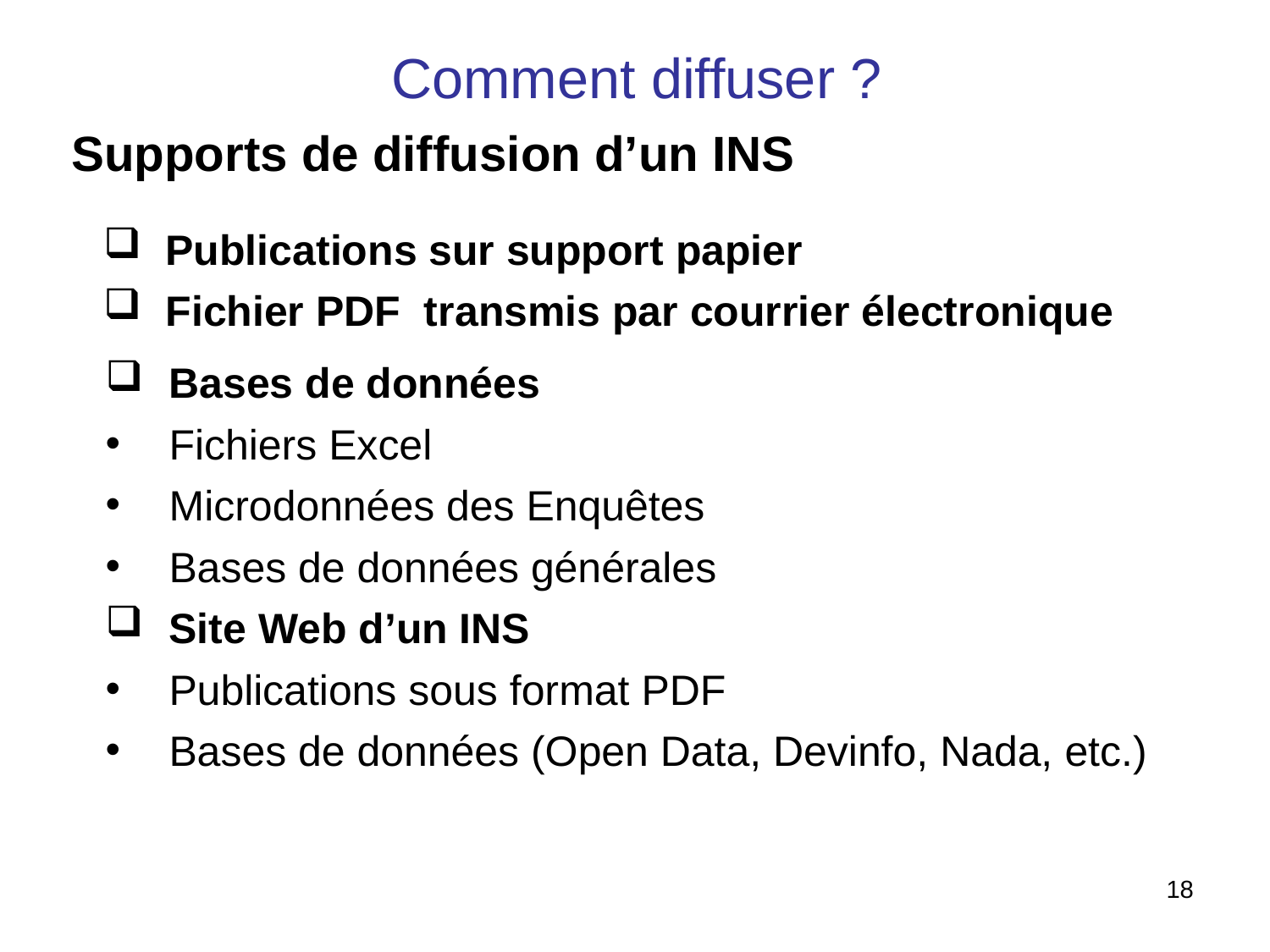

Comment diffuser ?
Supports de diffusion d’un INS
  Publications sur support papier
  Fichier PDF  transmis par courrier électronique
Bases de données
Fichiers Excel
Microdonnées des Enquêtes
Bases de données générales
Site Web d’un INS
Publications sous format PDF
Bases de données (Open Data, Devinfo, Nada, etc.)
18